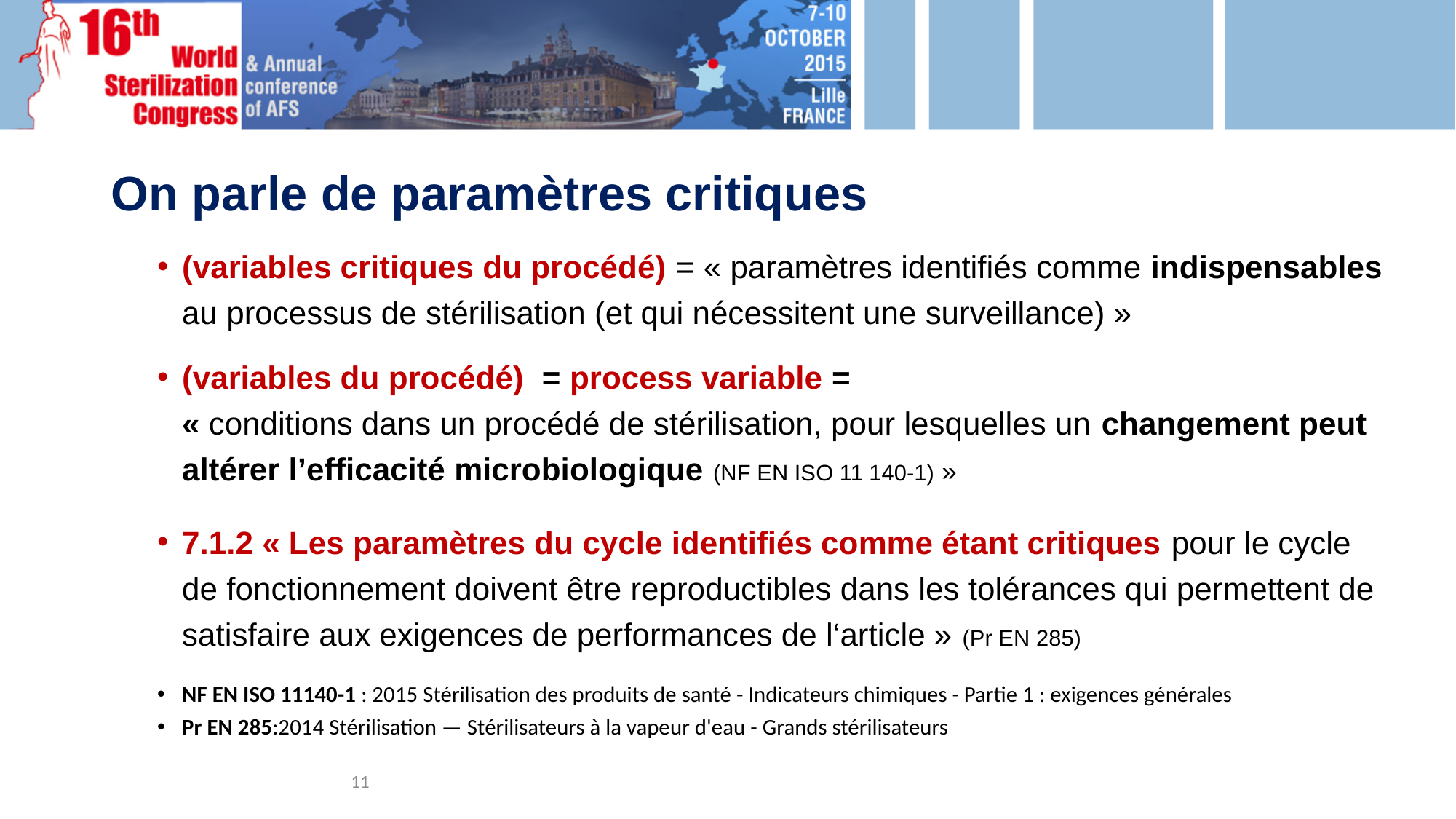

# On parle de paramètres critiques
(variables critiques du procédé) = « paramètres identifiés comme indispensables au processus de stérilisation (et qui nécessitent une surveillance) »

(variables du procédé)  = process variable =
	« conditions dans un procédé de stérilisation, pour lesquelles un changement peut altérer l’efficacité microbiologique (NF EN ISO 11 140-1) »

7.1.2 « Les paramètres du cycle identifiés comme étant critiques pour le cycle de fonctionnement doivent être reproductibles dans les tolérances qui permettent de satisfaire aux exigences de performances de l‘article » (Pr EN 285)

NF EN ISO 11140-1 : 2015 Stérilisation des produits de santé - Indicateurs chimiques - Partie 1 : exigences générales
Pr EN 285:2014 Stérilisation — Stérilisateurs à la vapeur d'eau - Grands stérilisateurs

11